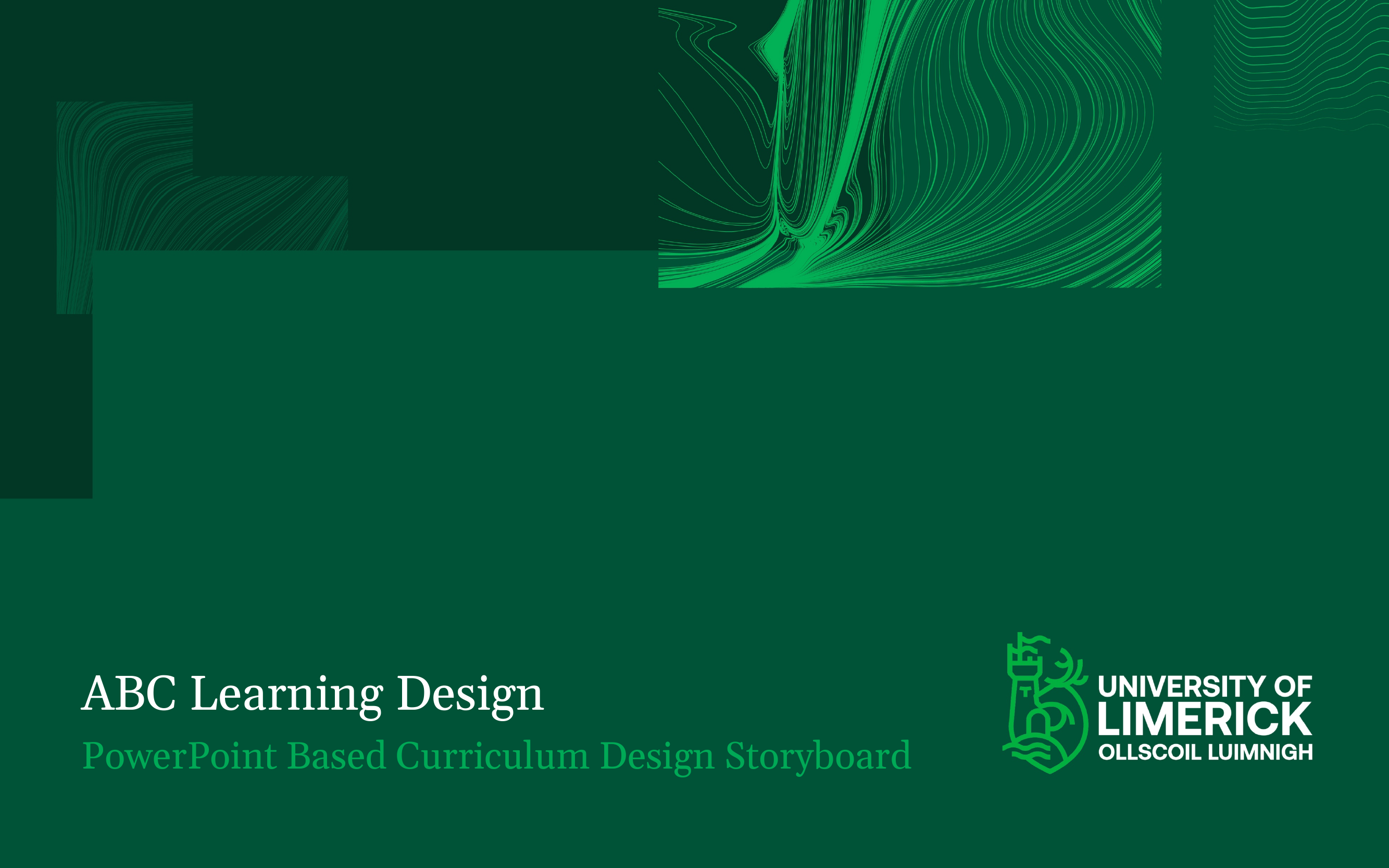

# ABC Learning Design
PowerPoint Based Curriculum Design Storyboard